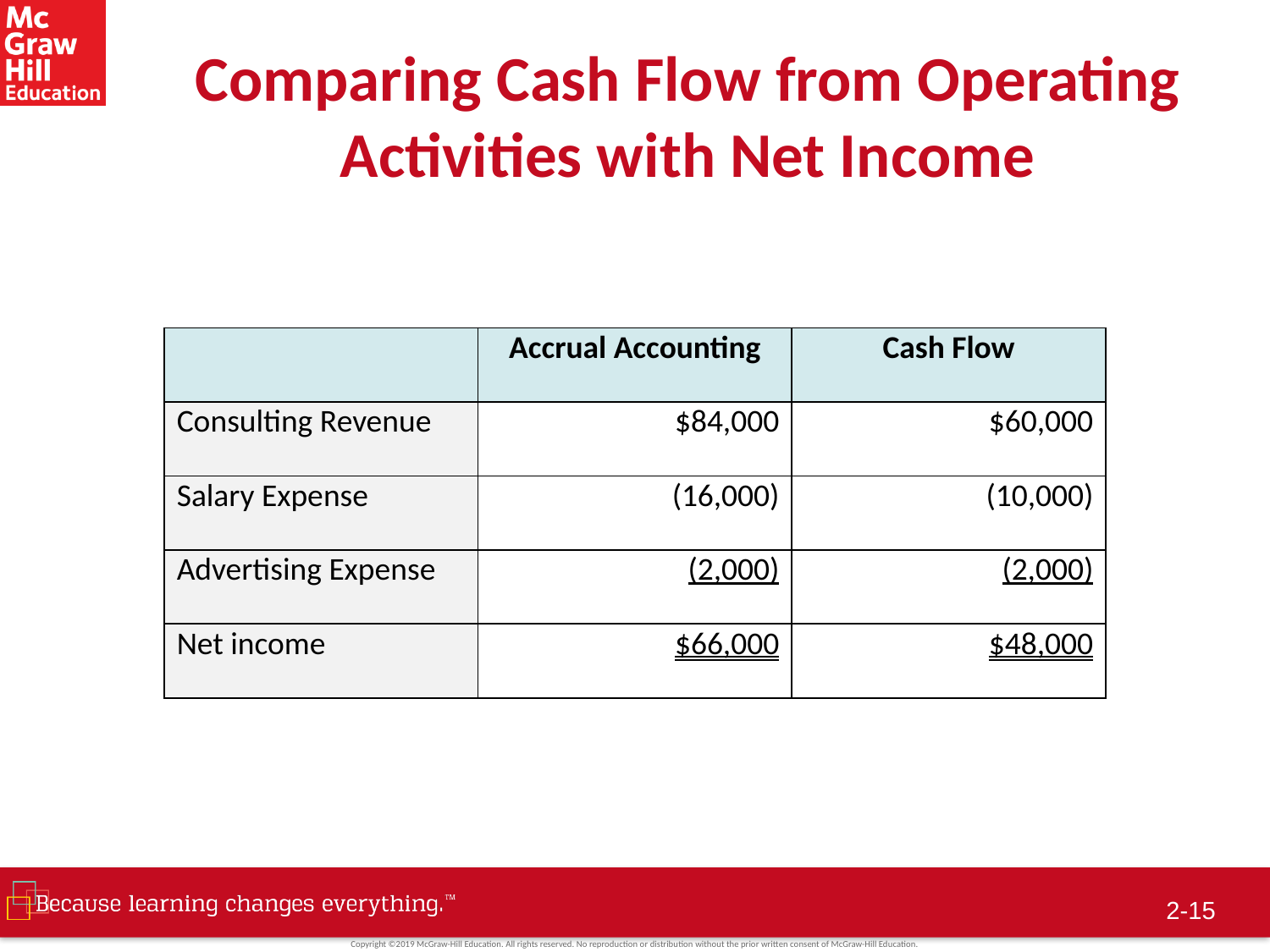

# Comparing Cash Flow from Operating Activities with Net Income
|  | Accrual Accounting | Cash Flow |
| --- | --- | --- |
| Consulting Revenue | $84,000 | $60,000 |
| Salary Expense | (16,000) | (10,000) |
| Advertising Expense | (2,000) | (2,000) |
| Net income | $66,000 | $48,000 |

2-15